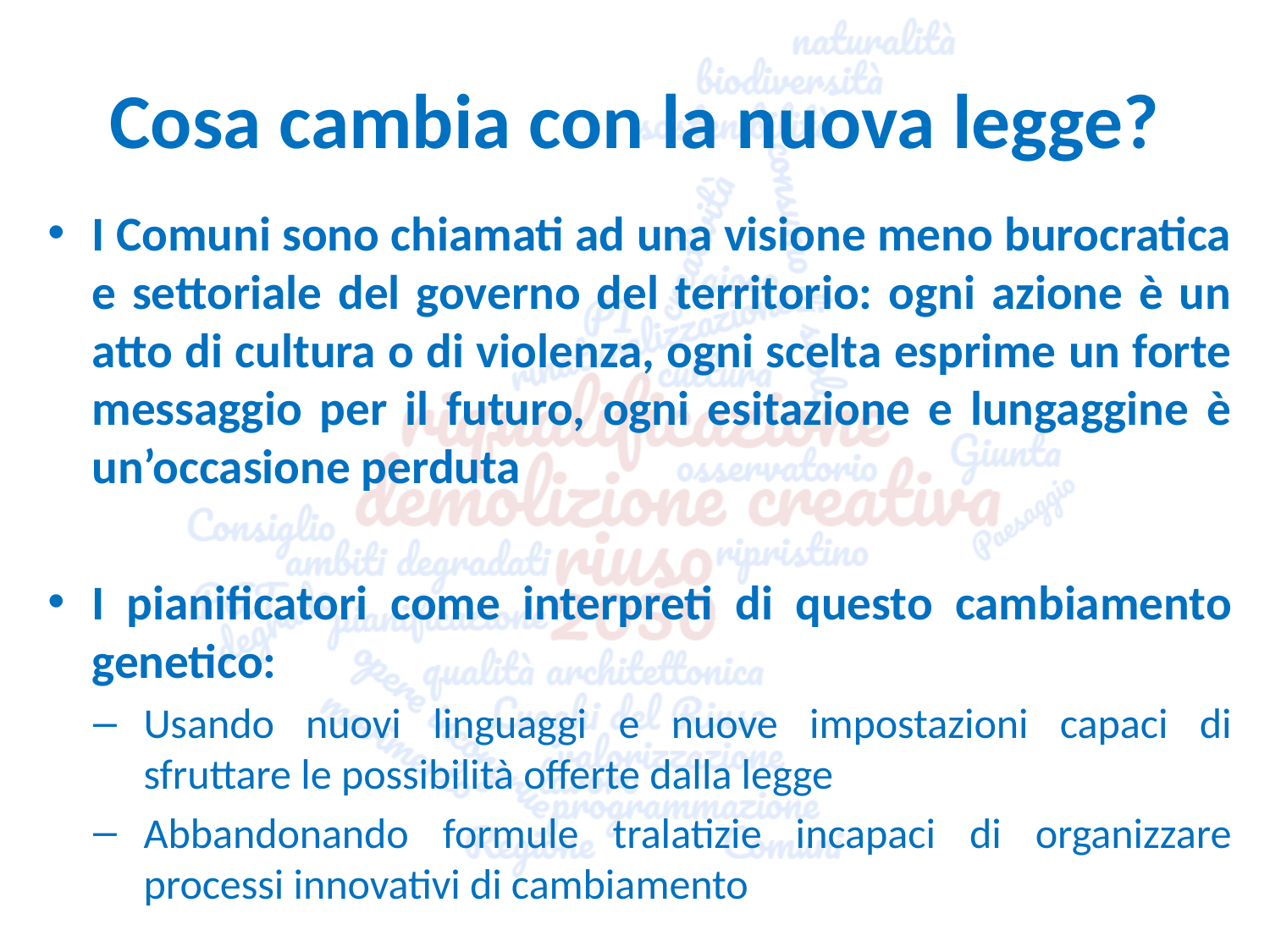

# Cosa cambia con la nuova legge?
I Comuni sono chiamati ad una visione meno burocratica e settoriale del governo del territorio: ogni azione è un atto di cultura o di violenza, ogni scelta esprime un forte messaggio per il futuro, ogni esitazione e lungaggine è un’occasione perduta

I pianificatori come interpreti di questo cambiamento genetico:
Usando nuovi linguaggi e nuove impostazioni capaci di sfruttare le possibilità offerte dalla legge
Abbandonando formule tralatizie incapaci di organizzare processi innovativi di cambiamento